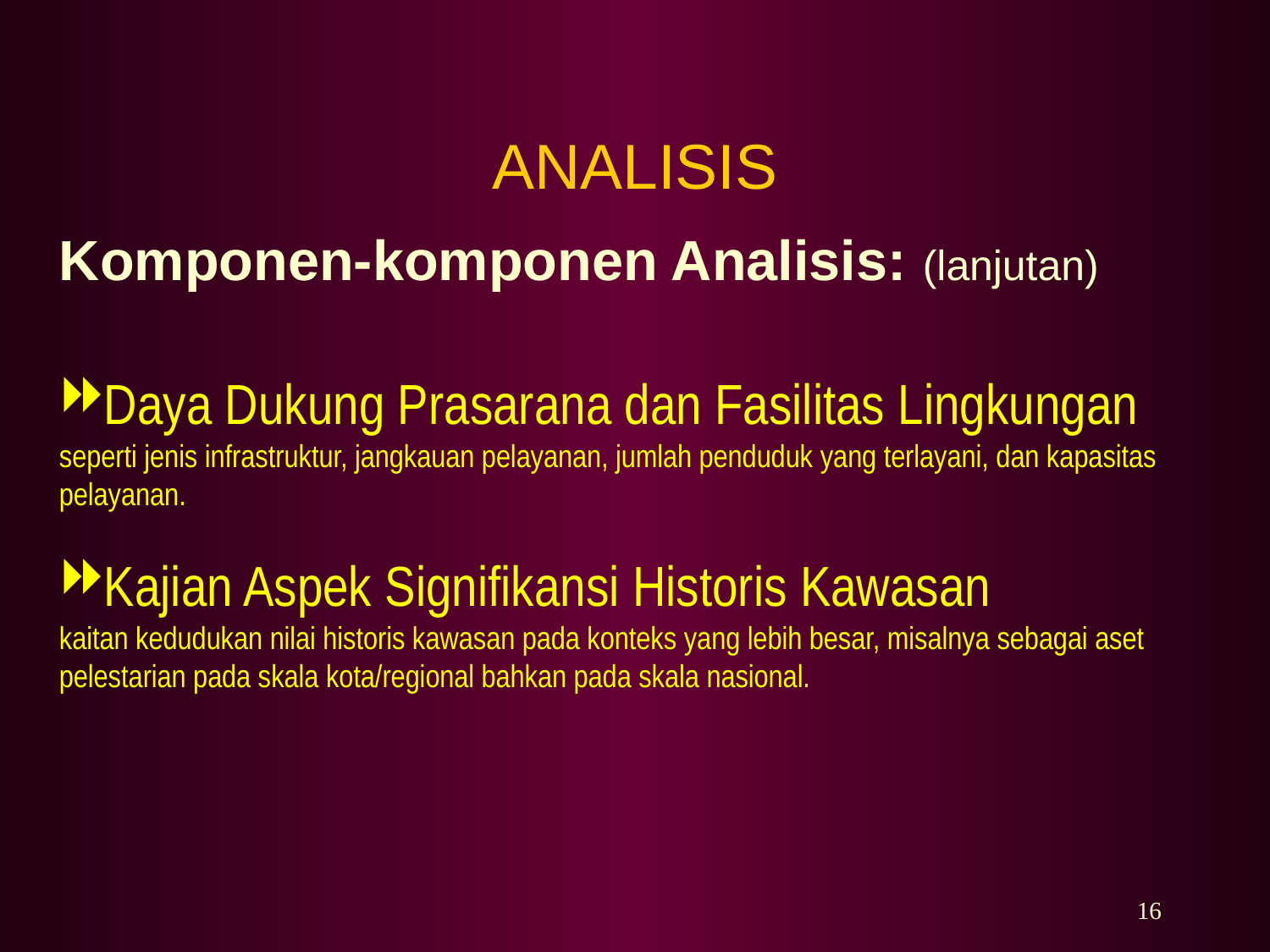

# ANALISIS
Komponen-komponen Analisis: (lanjutan)

Daya Dukung Prasarana dan Fasilitas Lingkungan
seperti jenis infrastruktur, jangkauan pelayanan, jumlah penduduk yang terlayani, dan kapasitas pelayanan.

Kajian Aspek Signifikansi Historis Kawasan
kaitan kedudukan nilai historis kawasan pada konteks yang lebih besar, misalnya sebagai aset pelestarian pada skala kota/regional bahkan pada skala nasional.

16